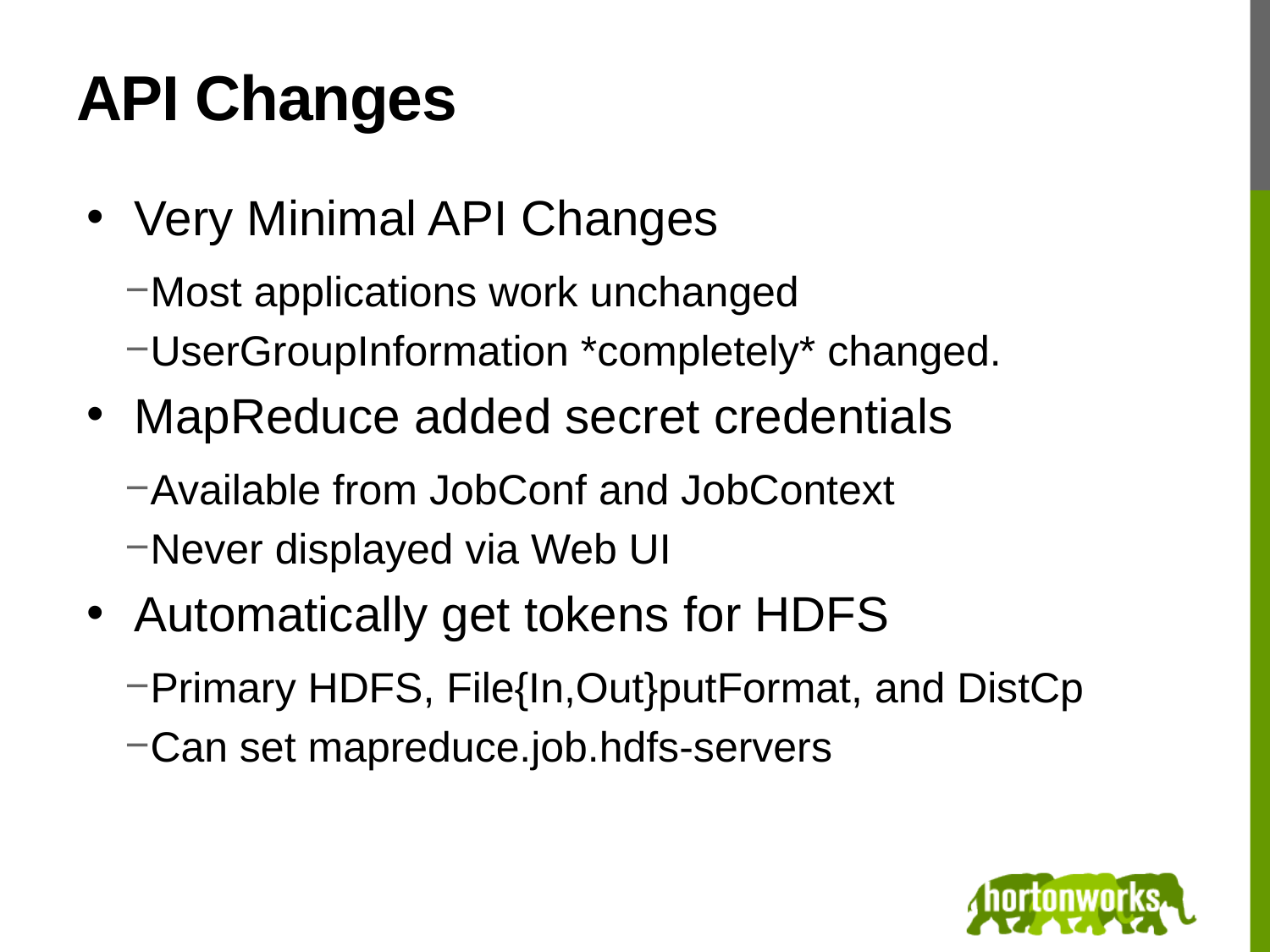

# API Changes
Very Minimal API Changes
Most applications work unchanged
UserGroupInformation *completely* changed.
MapReduce added secret credentials
Available from JobConf and JobContext
Never displayed via Web UI
Automatically get tokens for HDFS
Primary HDFS, File{In,Out}putFormat, and DistCp
Can set mapreduce.job.hdfs-servers

14